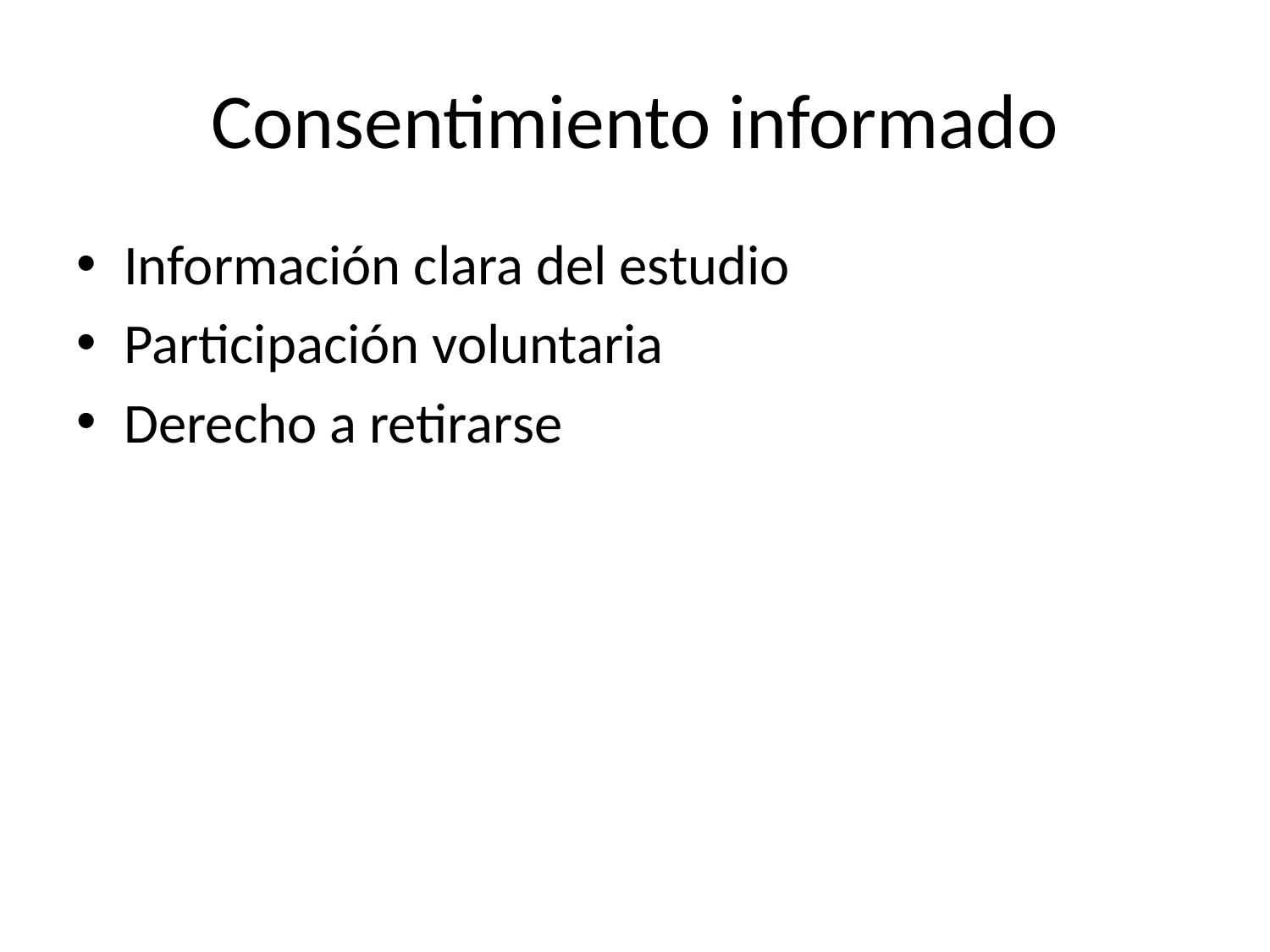

# Consentimiento informado
Información clara del estudio
Participación voluntaria
Derecho a retirarse